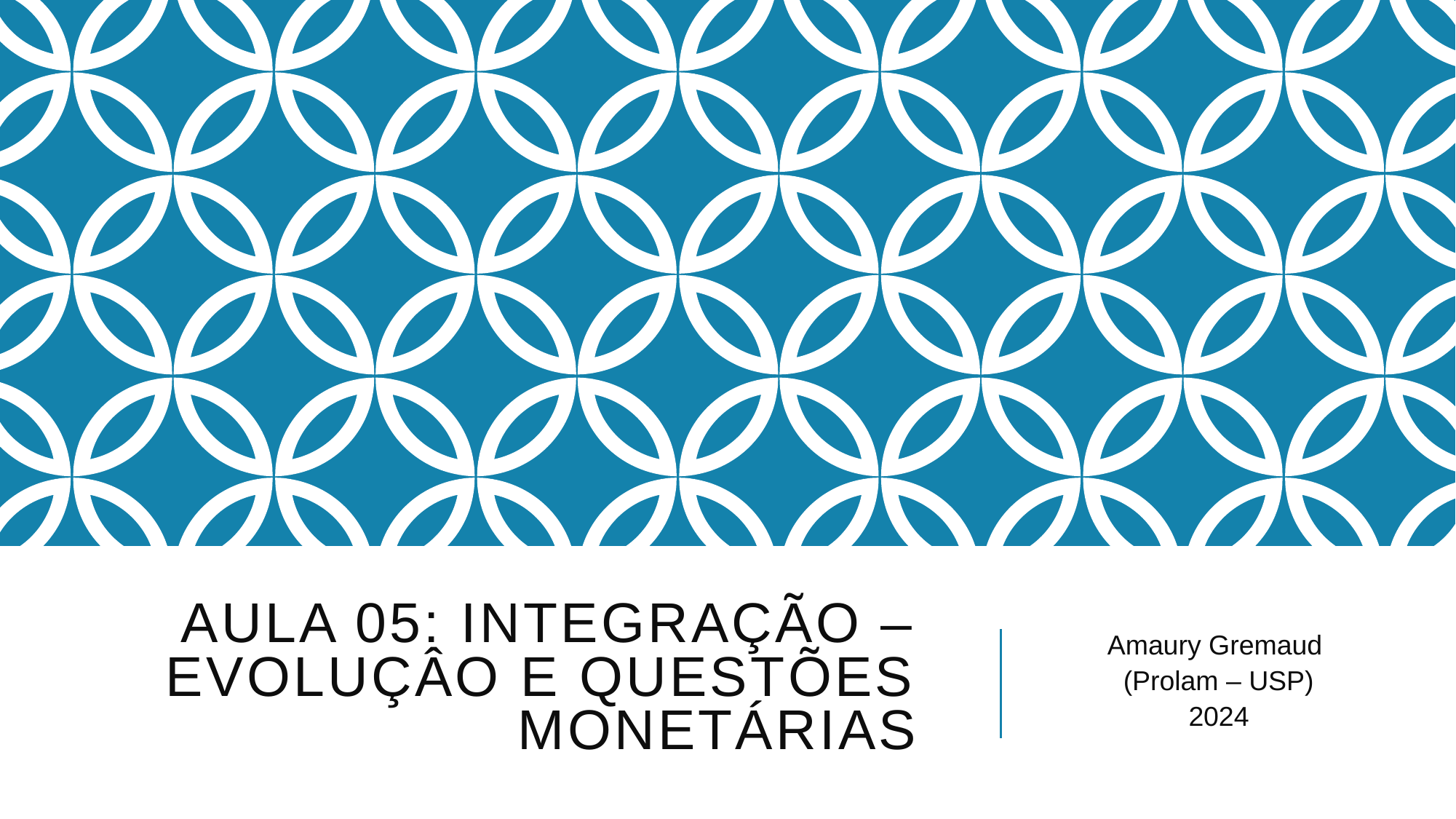

Amaury Gremaud
(Prolam – USP)
2024
# Aula 05: integração – EVOLUÇÂO e questões monetárias